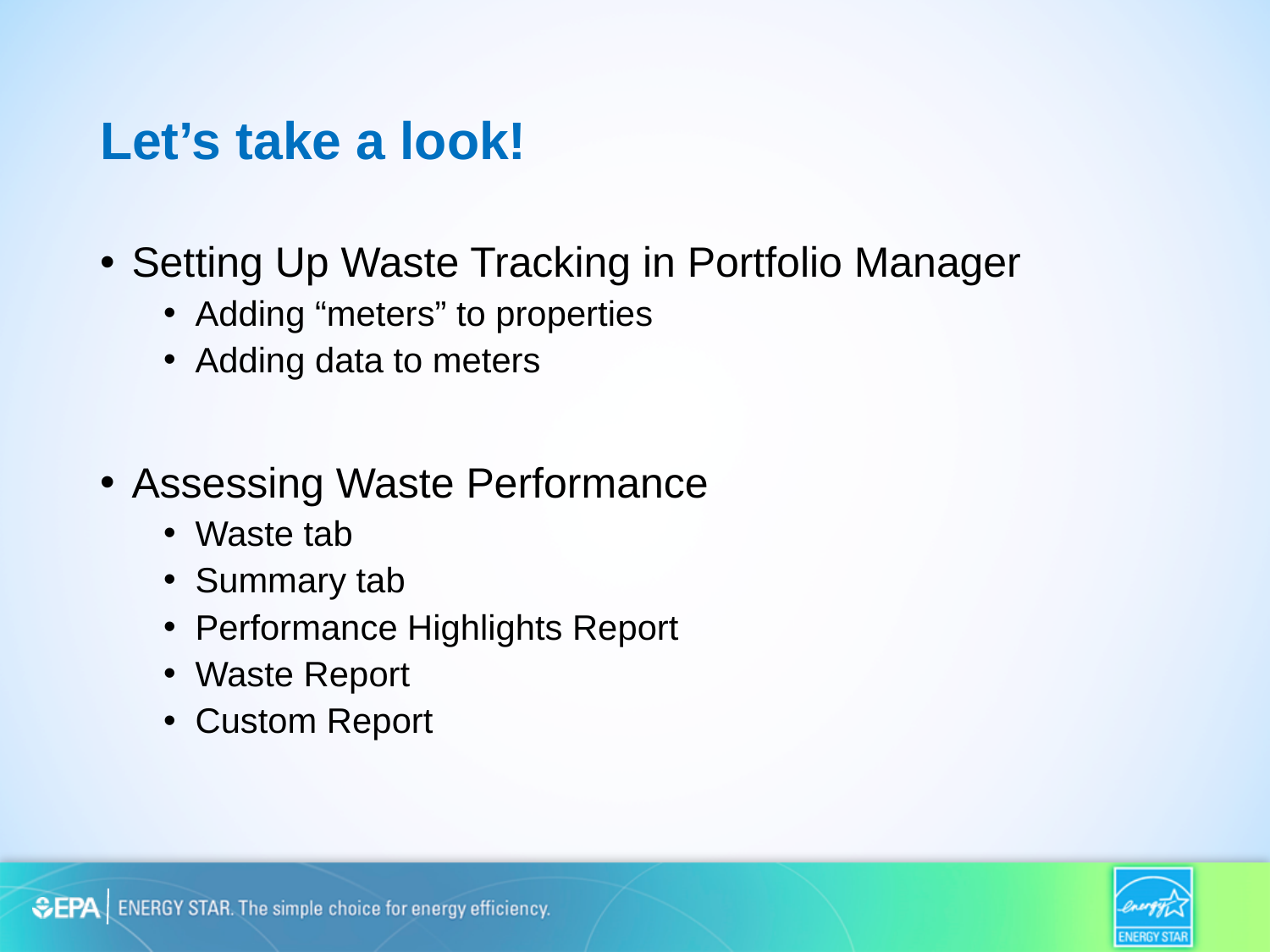

# Let’s take a look!
Setting Up Waste Tracking in Portfolio Manager
Adding “meters” to properties
Adding data to meters

Assessing Waste Performance
Waste tab
Summary tab
Performance Highlights Report
Waste Report
Custom Report